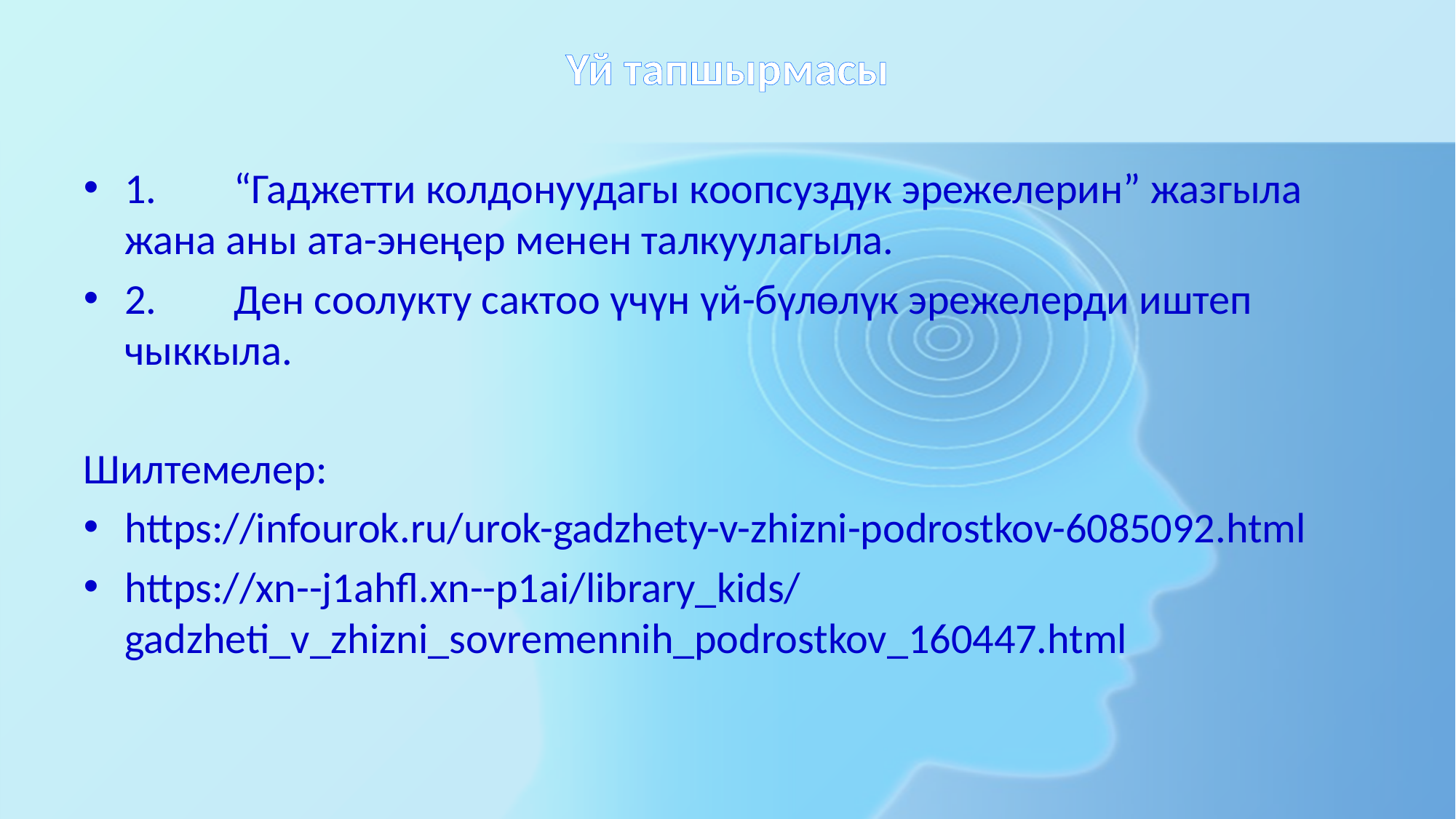

# Үй тапшырмасы
1.	“Гаджетти колдонуудагы коопсуздук эрежелерин” жазгыла жана аны ата-энеңер менен талкуулагыла.
2.	Ден соолукту сактоо үчүн үй-бүлөлүк эрежелерди иштеп чыккыла.

Шилтемелер:
https://infourok.ru/urok-gadzhety-v-zhizni-podrostkov-6085092.html
https://xn--j1ahfl.xn--p1ai/library_kids/gadzheti_v_zhizni_sovremennih_podrostkov_160447.html